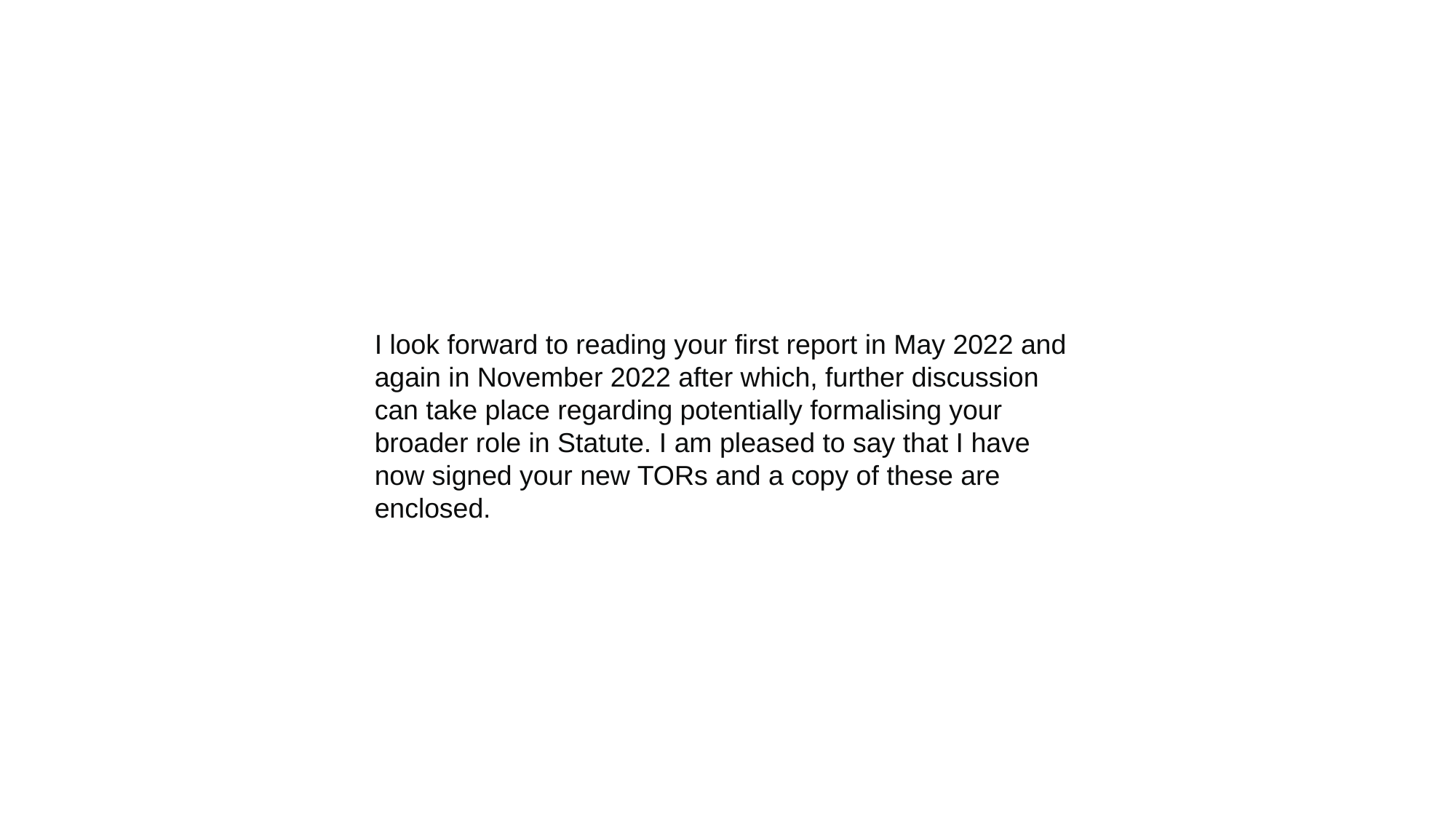

I look forward to reading your first report in May 2022 and again in November 2022 after which, further discussion can take place regarding potentially formalising your broader role in Statute. I am pleased to say that I have now signed your new TORs and a copy of these are enclosed.